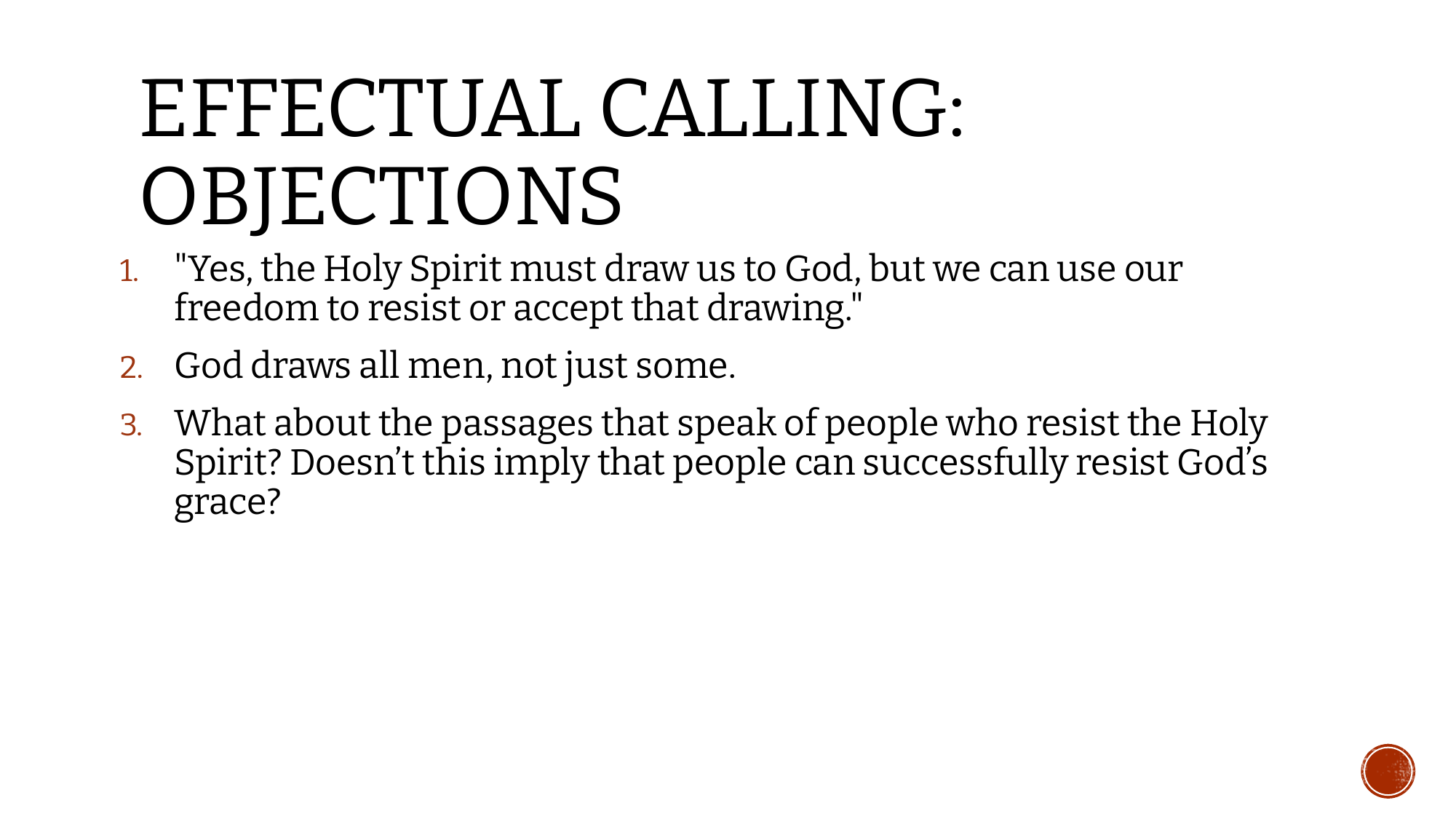

# Effectual calling: Objections
"Yes, the Holy Spirit must draw us to God, but we can use our freedom to resist or accept that drawing."
God draws all men, not just some.
What about the passages that speak of people who resist the Holy Spirit? Doesn’t this imply that people can successfully resist God’s grace?